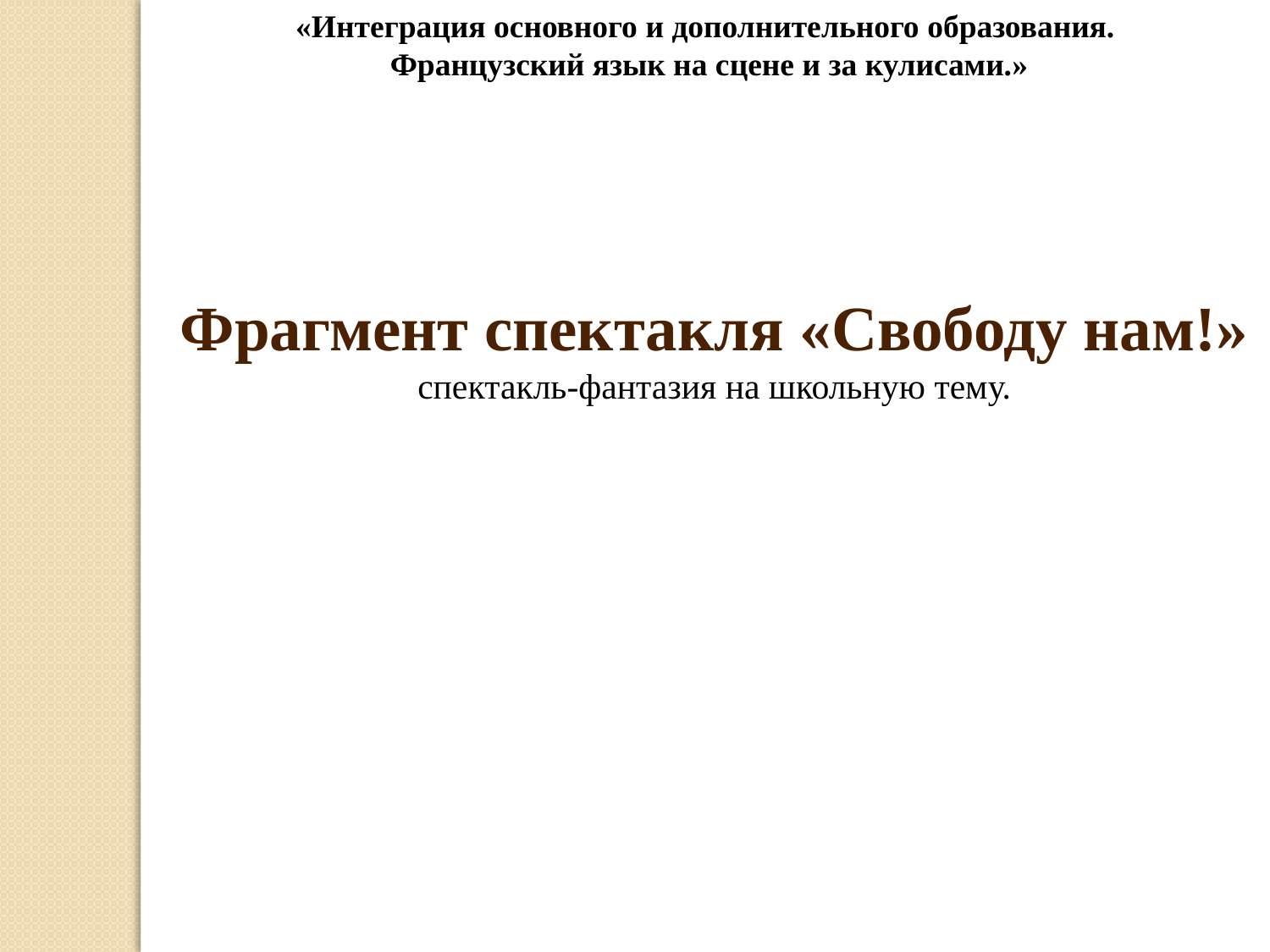

«Интеграция основного и дополнительного образования.
Французский язык на сцене и за кулисами.»

Фрагмент спектакля «Свободу нам!»
спектакль-фантазия на школьную тему.